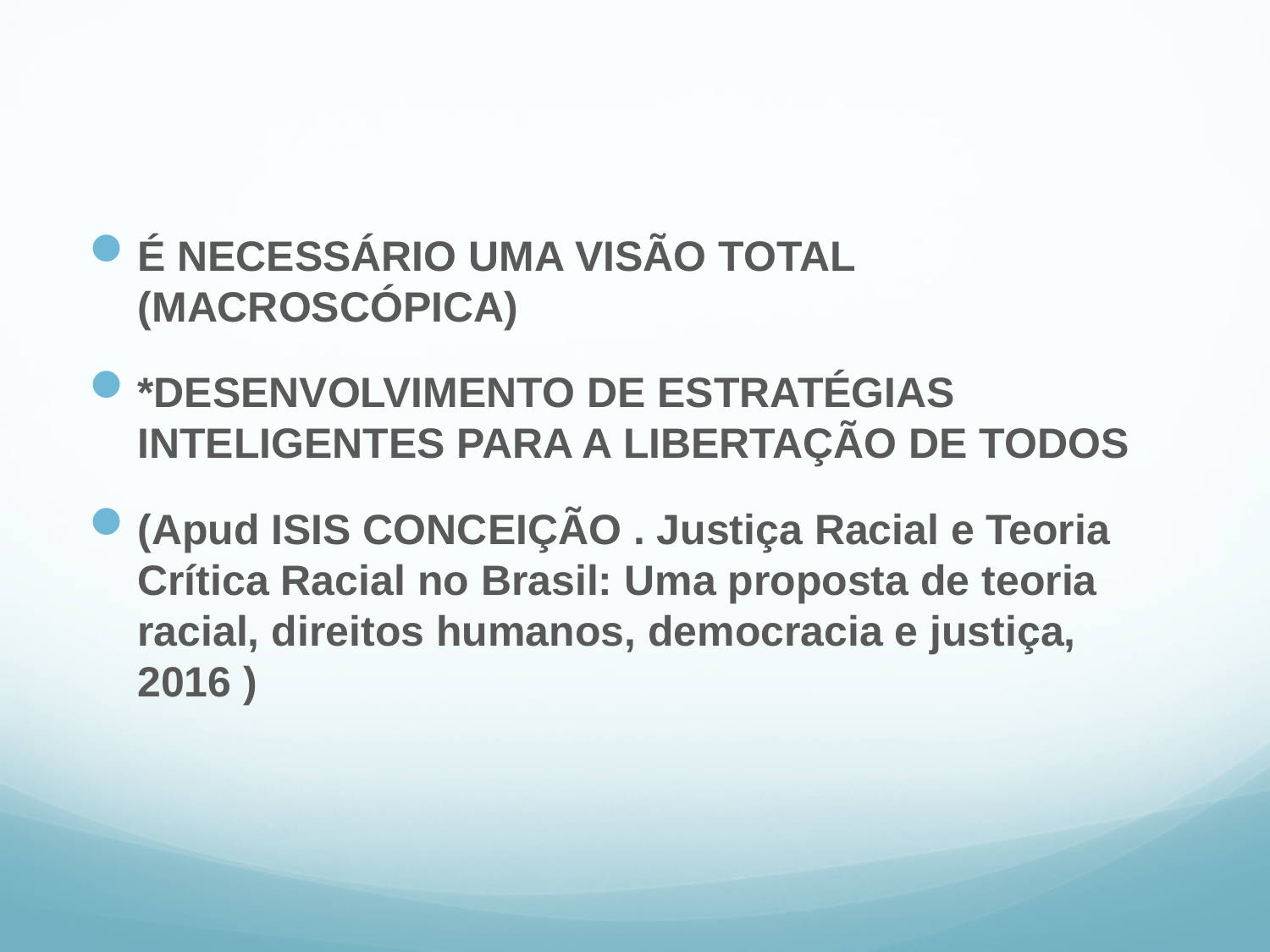

#
É NECESSÁRIO UMA VISÃO TOTAL (MACROSCÓPICA)
*DESENVOLVIMENTO DE ESTRATÉGIAS INTELIGENTES PARA A LIBERTAÇÃO DE TODOS
(Apud ISIS CONCEIÇÃO . Justiça Racial e Teoria Crítica Racial no Brasil: Uma proposta de teoria racial, direitos humanos, democracia e justiça, 2016 )